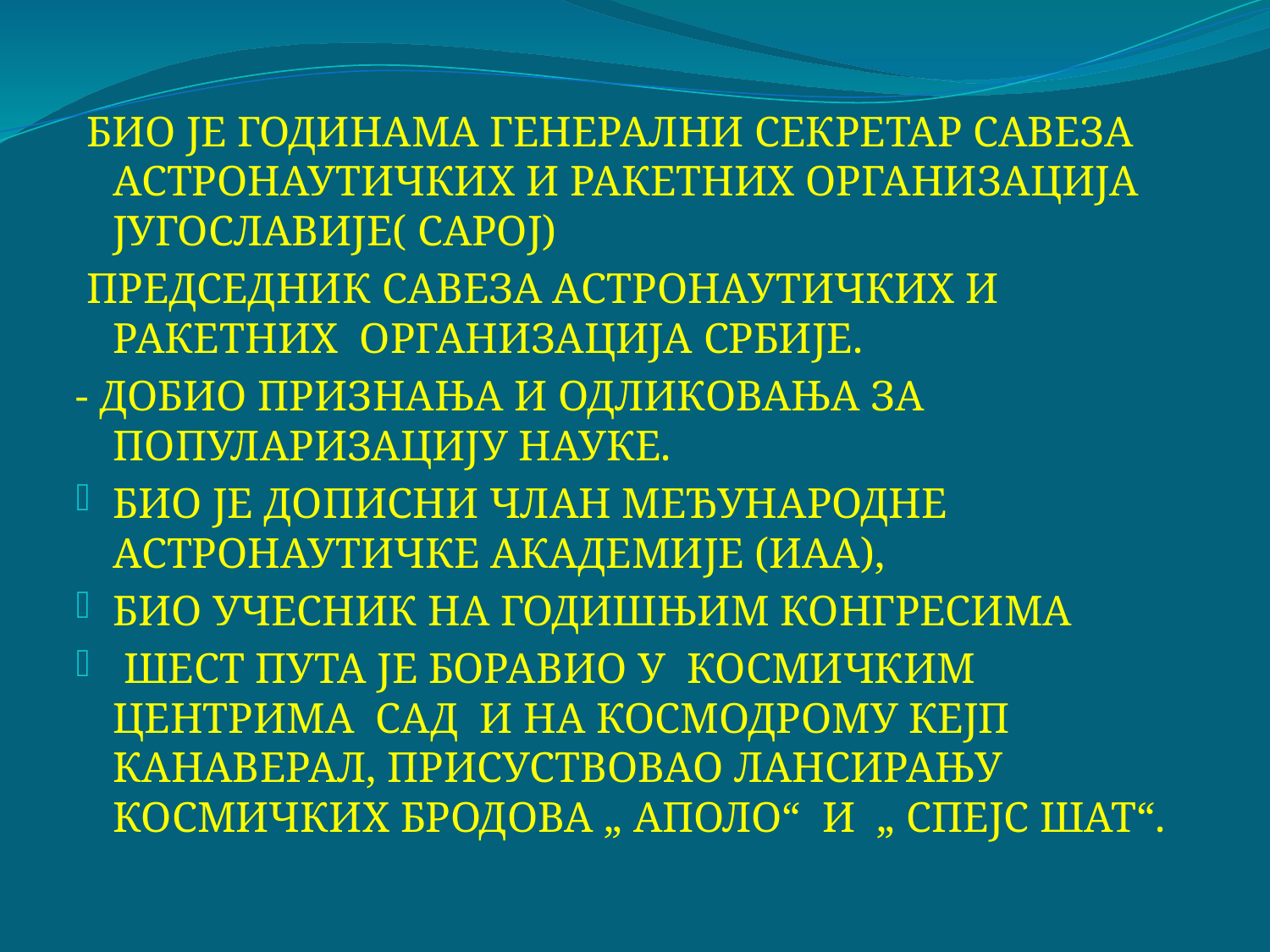

БИО ЈЕ ГОДИНАМА ГЕНЕРАЛНИ СЕКРЕТАР САВЕЗА АСТРОНАУТИЧКИХ И РАКЕТНИХ ОРГАНИЗАЦИЈА ЈУГОСЛАВИЈЕ( САРОЈ)
 ПРЕДСЕДНИК САВЕЗА АСТРОНАУТИЧКИХ И РАКЕТНИХ  ОРГАНИЗАЦИЈА СРБИЈЕ.
- ДОБИО ПРИЗНАЊА И ОДЛИКОВАЊА ЗА ПОПУЛАРИЗАЦИЈУ НАУКЕ.
БИО ЈЕ ДОПИСНИ ЧЛАН МЕЂУНАРОДНЕ АСТРОНАУТИЧКЕ АКАДЕМИЈЕ (ИАА),
БИО УЧЕСНИК НА ГОДИШЊИМ КОНГРЕСИМА
 ШЕСТ ПУТА ЈЕ БОРАВИО У  КОСМИЧКИМ ЦЕНТРИМА  САД  И НА КОСМОДРОМУ КЕЈП КАНАВЕРАЛ, ПРИСУСТВОВАО ЛАНСИРАЊУ КОСМИЧКИХ БРОДОВА „ АПОЛО“  И  „ СПЕЈС ШАТ“.